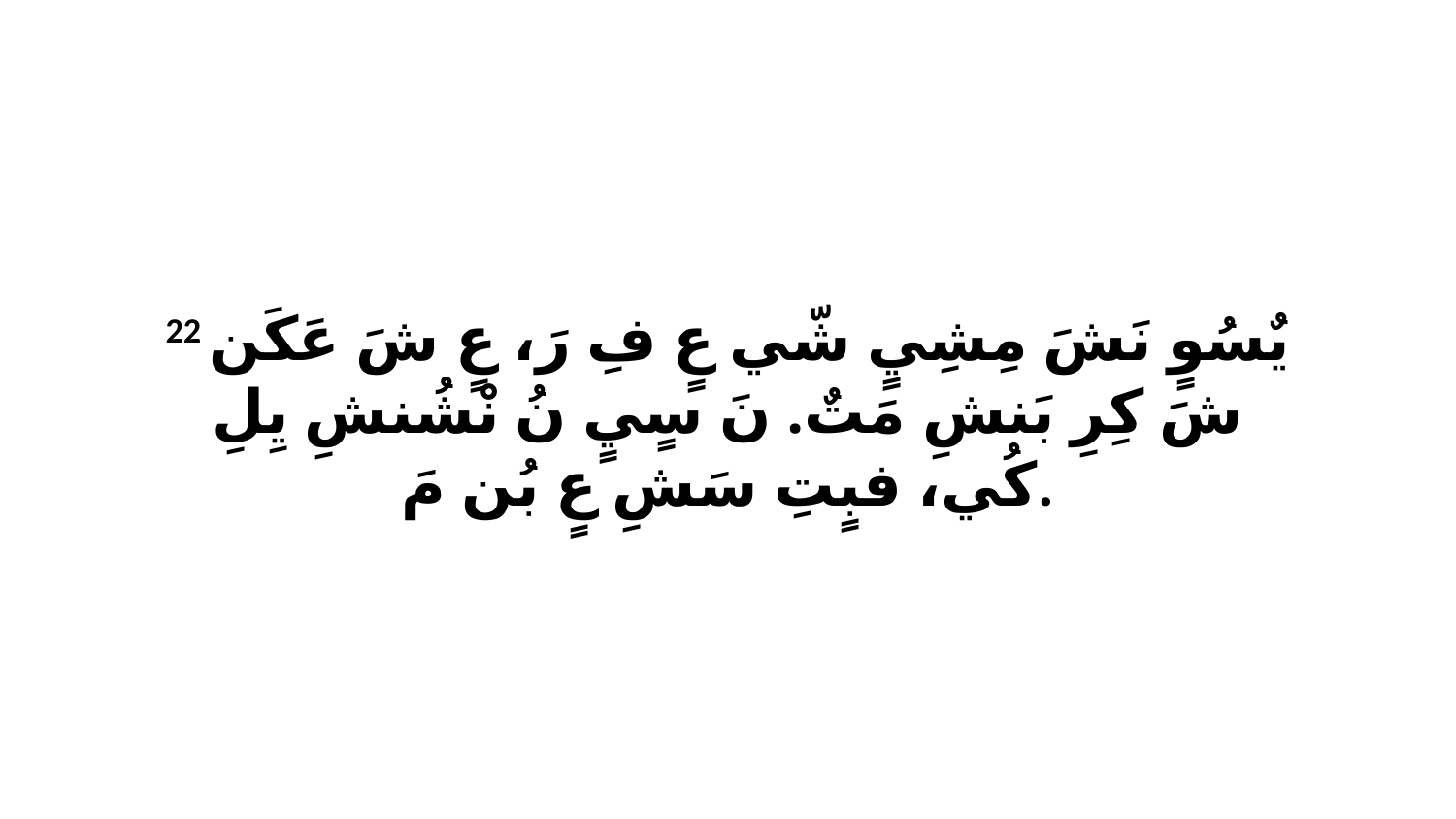

22 يٌسُوٍ نَشَ مِشِيٍ شّي عٍ فِ رَ، عٍ شَ عَكَن شَ كِرِ بَنشِ مَتٌ. نَ سٍيٍ نُ نْشُنشِ يِلِ كُي، فبٍتِ سَشِ عٍ بُن مَ.